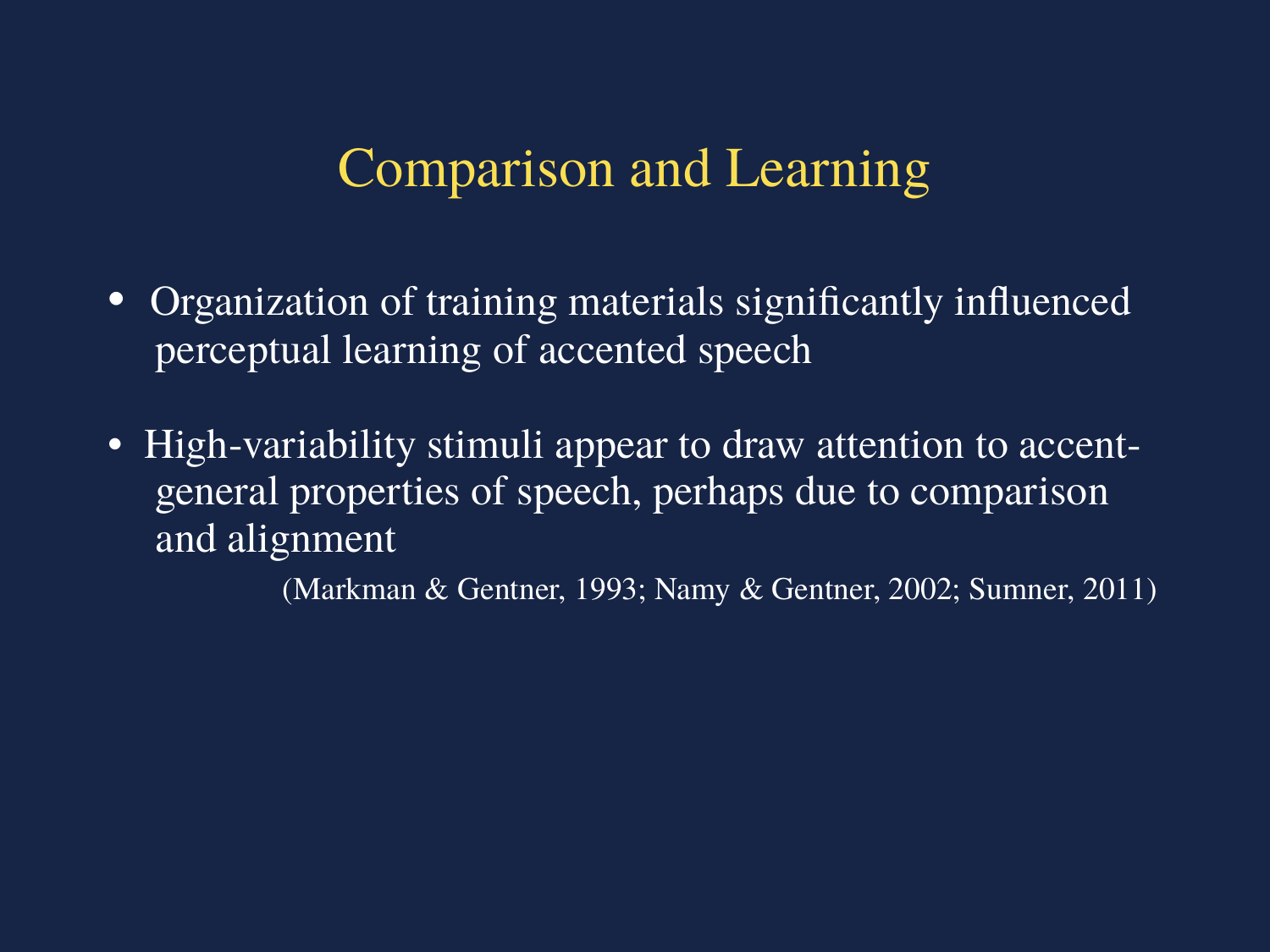

Comparison and Learning
•  Organization of training materials significantly influenced perceptual learning of accented speech

•  High-variability stimuli appear to draw attention to accent-general properties of speech, perhaps due to comparison and alignment
		(Markman & Gentner, 1993; Namy & Gentner, 2002; Sumner, 2011)